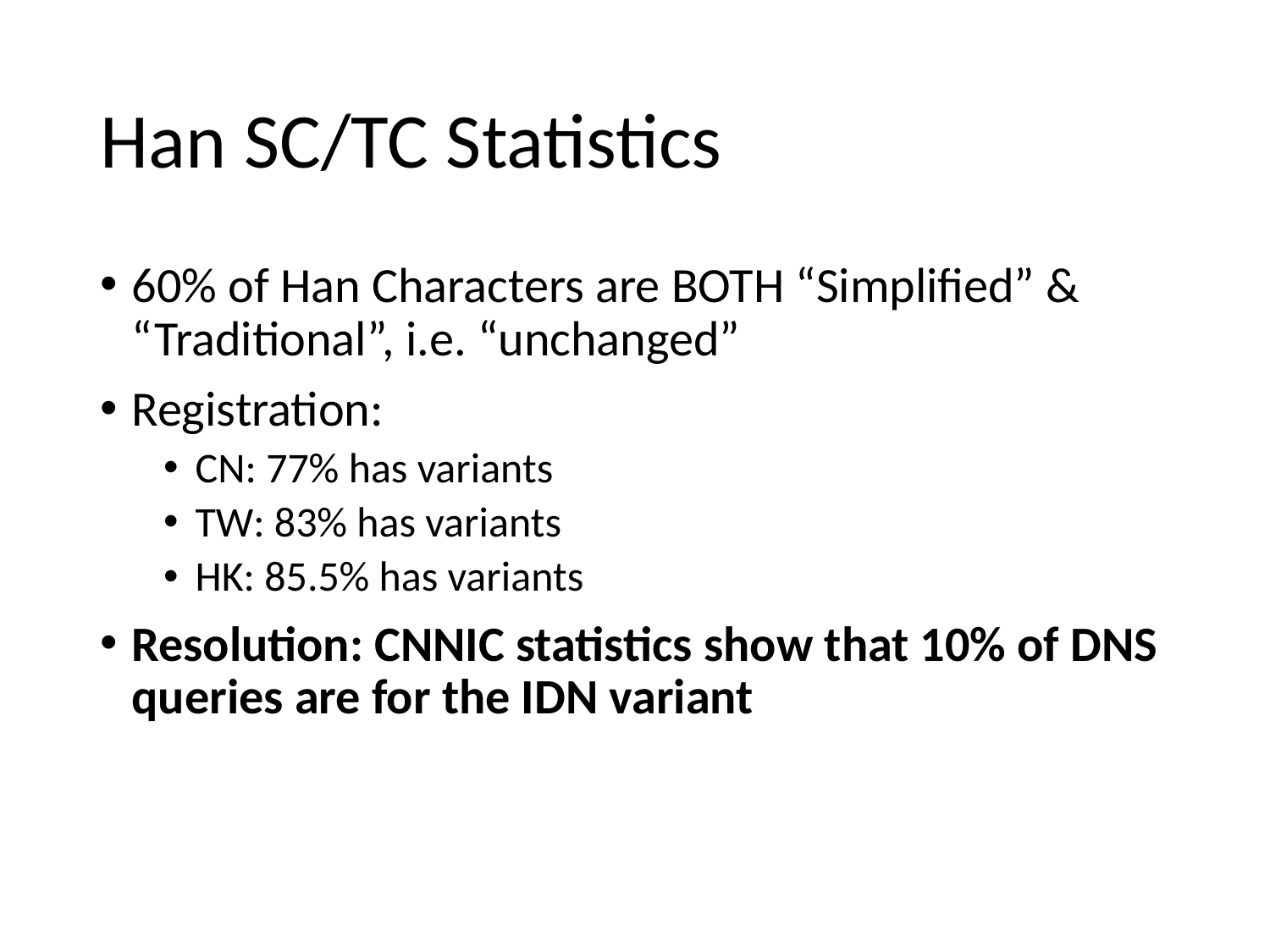

# Han SC/TC Statistics
60% of Han Characters are BOTH “Simplified” & “Traditional”, i.e. “unchanged”
Registration:
CN: 77% has variants
TW: 83% has variants
HK: 85.5% has variants
Resolution: CNNIC statistics show that 10% of DNS queries are for the IDN variant